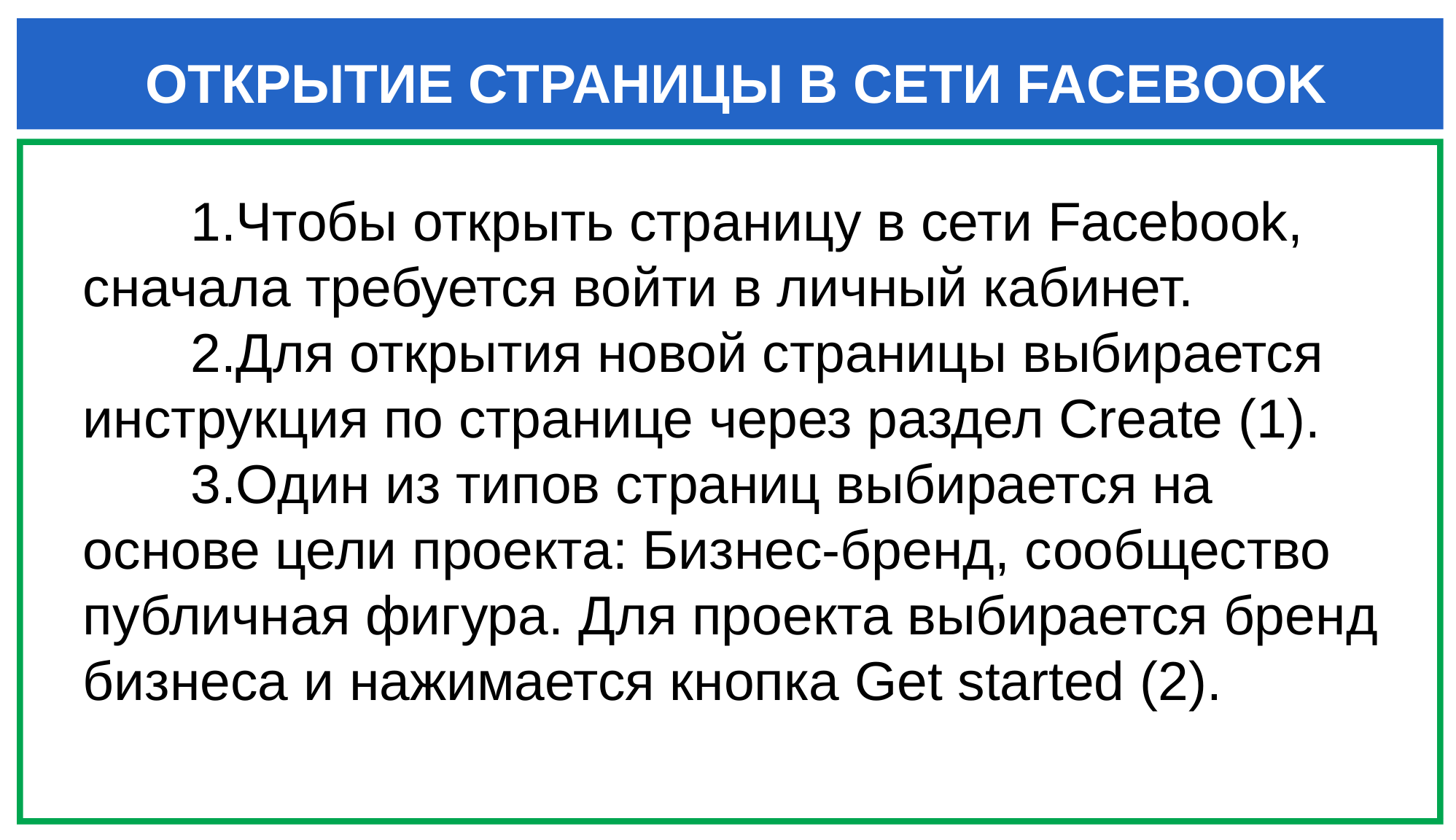

ОТКРЫТИЕ СТРАНИЦЫ В СЕТИ FACEBOOK
Чтобы открыть страницу в сети Facebook, сначала требуется войти в личный кабинет.
Для открытия новой страницы выбирается инструкция по странице через раздел Create (1).
Один из типов страниц выбирается на основе цели проекта: Бизнес-бренд, сообщество публичная фигура. Для проекта выбирается бренд бизнеса и нажимается кнопка Get started (2).